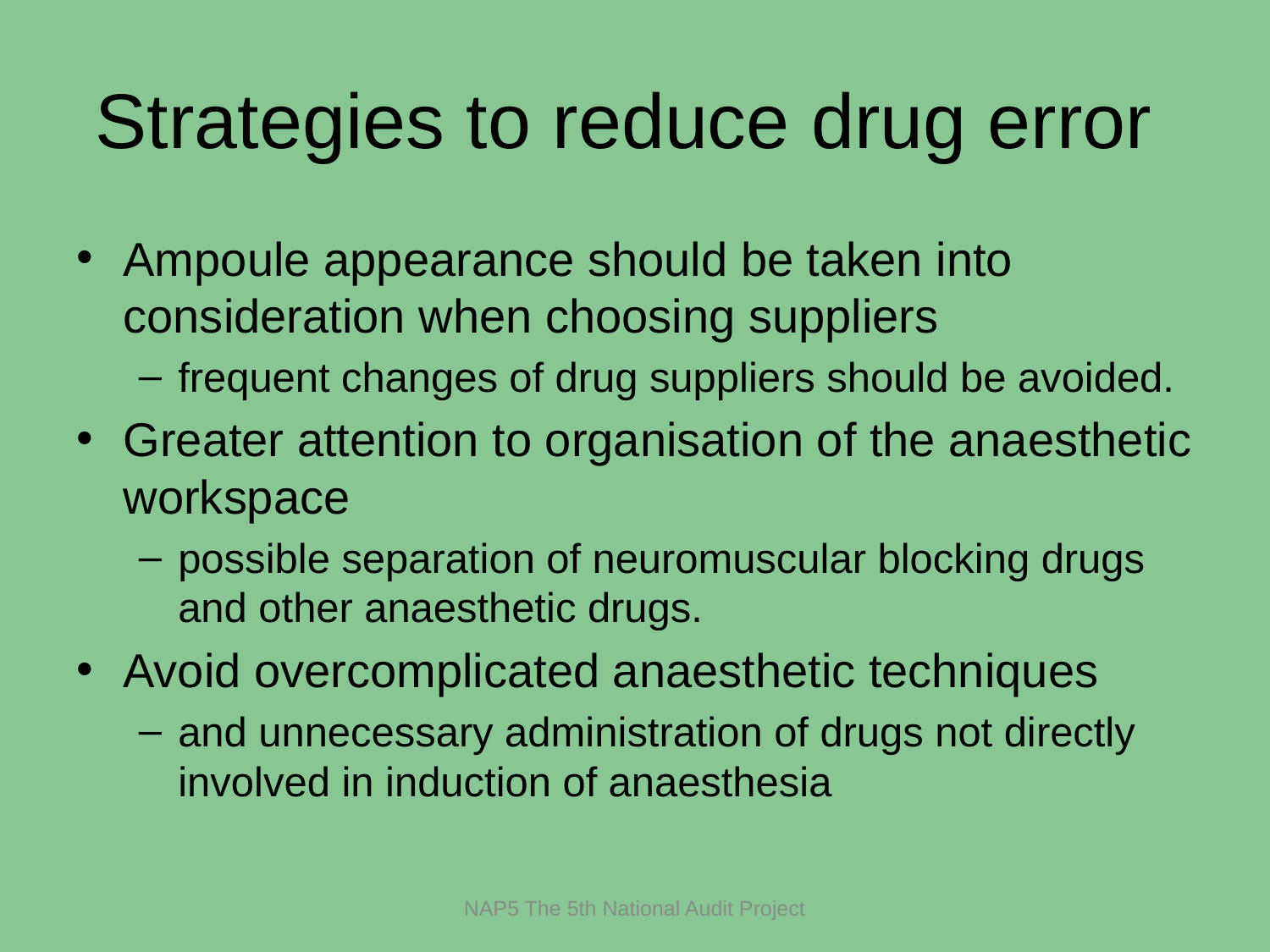

# Strategies to reduce drug error
Ampoule appearance should be taken into consideration when choosing suppliers
frequent changes of drug suppliers should be avoided.
Greater attention to organisation of the anaesthetic workspace
possible separation of neuromuscular blocking drugs and other anaesthetic drugs.
Avoid overcomplicated anaesthetic techniques
and unnecessary administration of drugs not directly involved in induction of anaesthesia
NAP5 The 5th National Audit Project